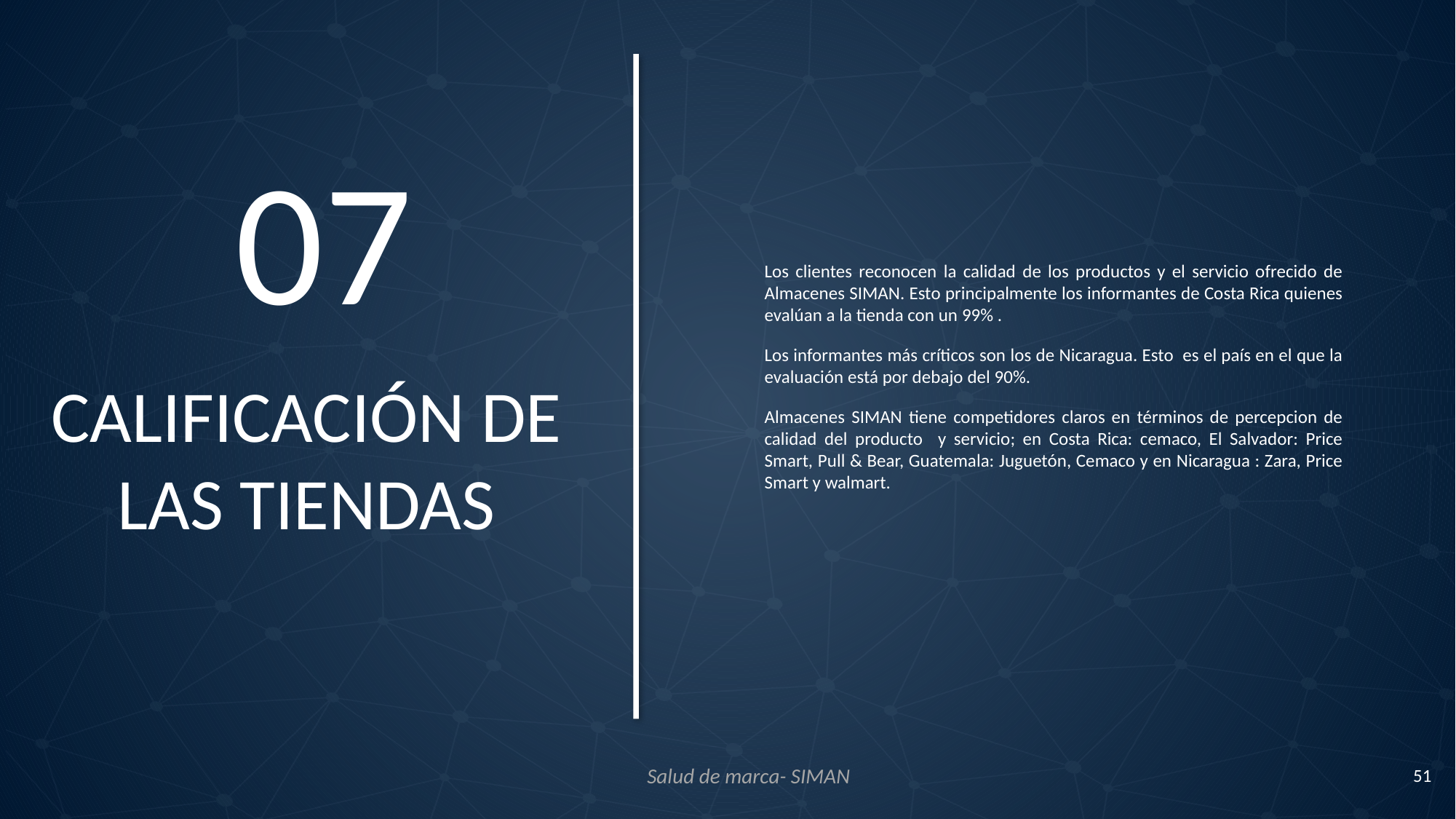

07
Los clientes reconocen la calidad de los productos y el servicio ofrecido de Almacenes SIMAN. Esto principalmente los informantes de Costa Rica quienes evalúan a la tienda con un 99% .
Los informantes más críticos son los de Nicaragua. Esto  es el país en el que la evaluación está por debajo del 90%.
Almacenes SIMAN tiene competidores claros en términos de percepcion de calidad del producto  y servicio; en Costa Rica: cemaco, El Salvador: Price Smart, Pull & Bear, Guatemala: Juguetón, Cemaco y en Nicaragua : Zara, Price Smart y walmart.
CALIFICACIÓN DE LAS TIENDAS